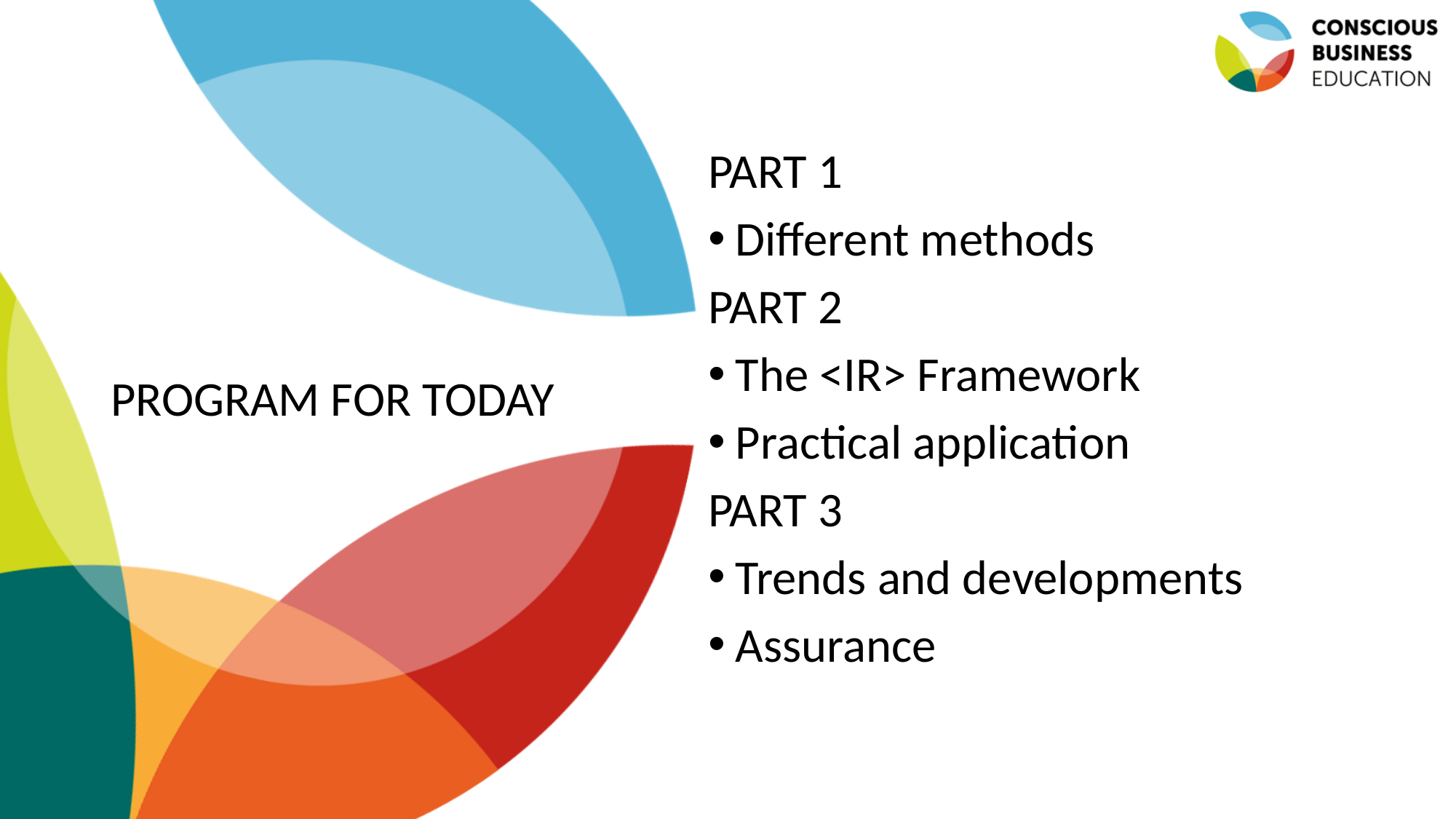

PART 1
Different methods
PART 2
The <IR> Framework
Practical application
PART 3
Trends and developments
Assurance
# PROGRAM FOR TODAY